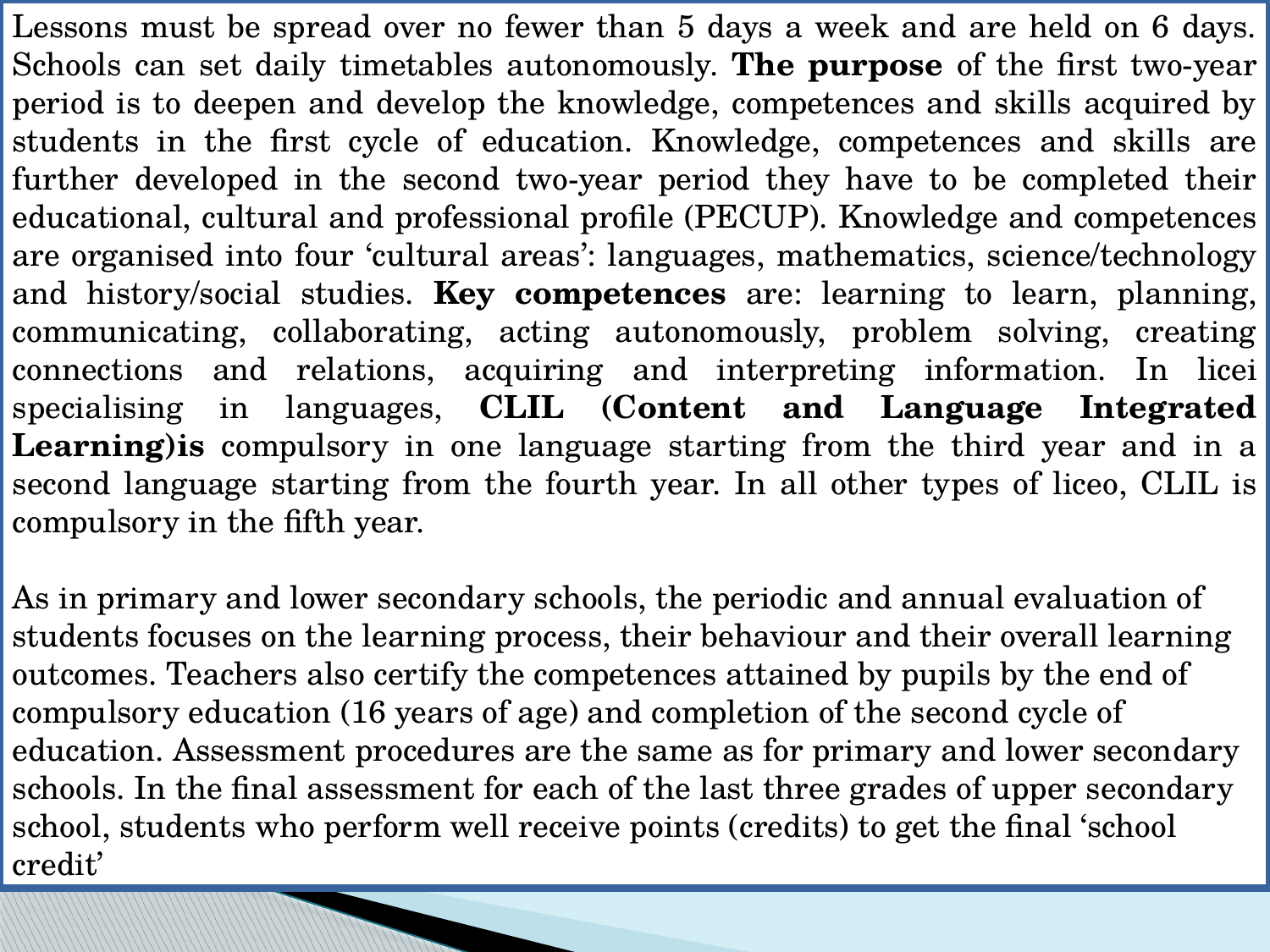

Lessons must be spread over no fewer than 5 days a week and are held on 6 days. Schools can set daily timetables autonomously. The purpose of the first two-year period is to deepen and develop the knowledge, competences and skills acquired by students in the first cycle of education. Knowledge, competences and skills are further developed in the second two-year period they have to be completed their educational, cultural and professional profile (PECUP). Knowledge and competences are organised into four ‘cultural areas’: languages, mathematics, science/technology and history/social studies. Key competences are: learning to learn, planning, communicating, collaborating, acting autonomously, problem solving, creating connections and relations, acquiring and interpreting information. In licei specialising in languages, CLIL (Content and Language Integrated Learning)is compulsory in one language starting from the third year and in a second language starting from the fourth year. In all other types of liceo, CLIL is compulsory in the fifth year.

As in primary and lower secondary schools, the periodic and annual evaluation of
students focuses on the learning process, their behaviour and their overall learning
outcomes. Teachers also certify the competences attained by pupils by the end of compulsory education (16 years of age) and completion of the second cycle of education. Assessment procedures are the same as for primary and lower secondary schools. In the final assessment for each of the last three grades of upper secondary school, students who perform well receive points (credits) to get the final ‘school credit’